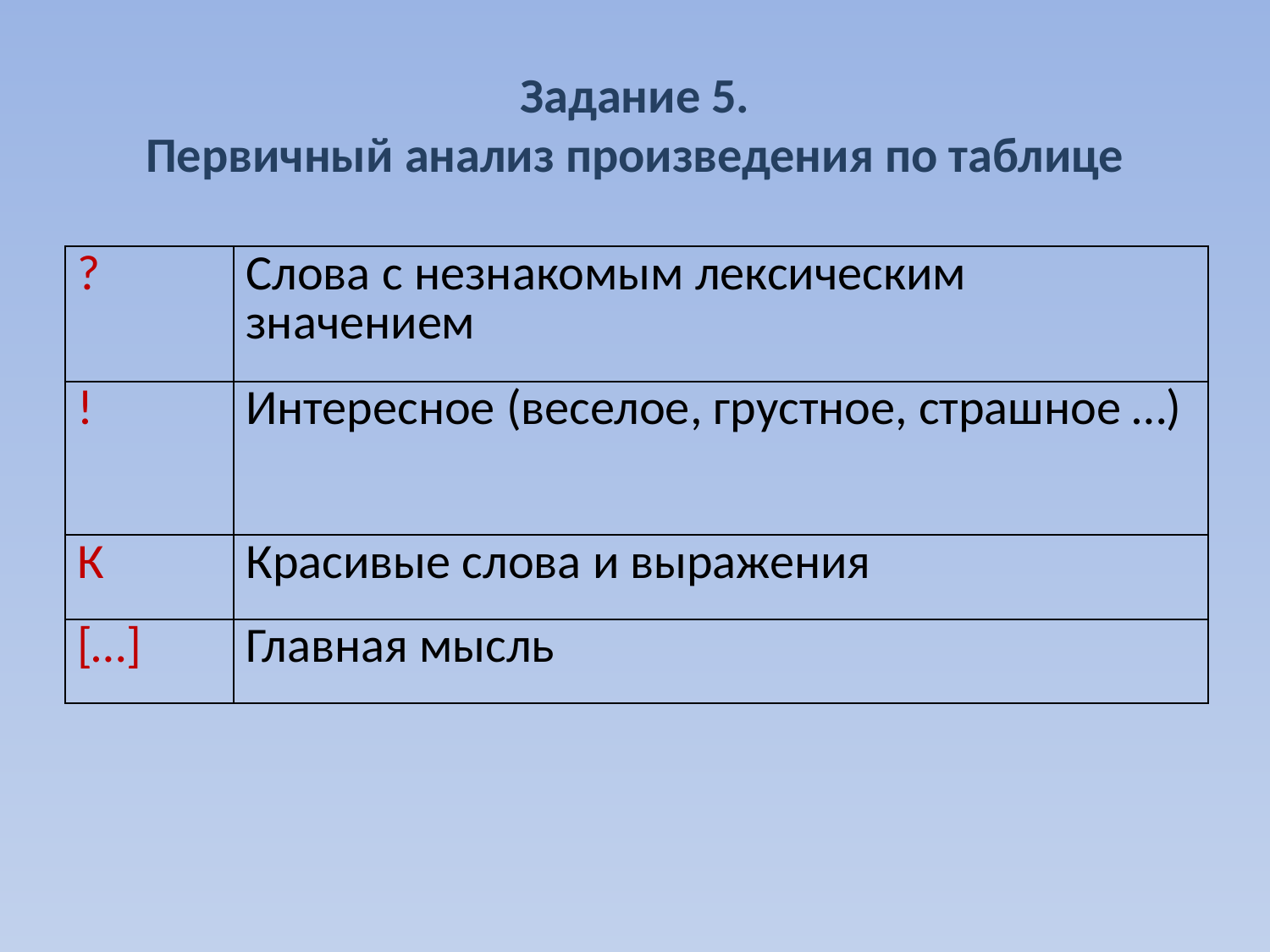

# Задание 5. Первичный анализ произведения по таблице
| ? | Слова с незнакомым лексическим значением |
| --- | --- |
| ! | Интересное (веселое, грустное, страшное …) |
| К | Красивые слова и выражения |
| […] | Главная мысль |